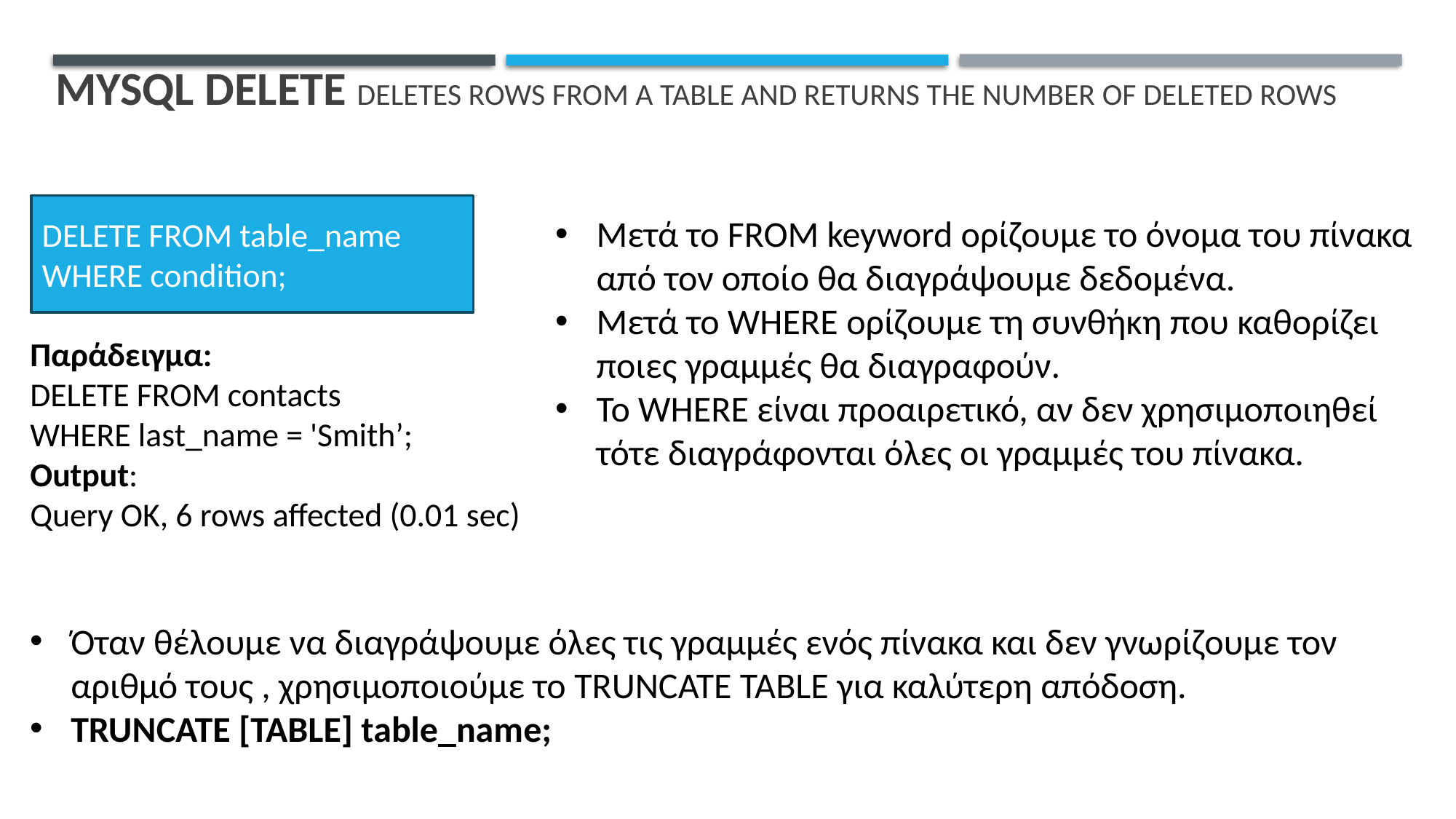

# MySQL DELETE deleteS rows from a table and returnS the number of deleted rows
DELETE FROM table_name
WHERE condition;
Μετά το FROM keyword ορίζουμε το όνομα του πίνακα από τον οποίο θα διαγράψουμε δεδομένα.
Μετά το WHERE ορίζουμε τη συνθήκη που καθορίζει ποιες γραμμές θα διαγραφούν.
Το WHERE είναι προαιρετικό, αν δεν χρησιμοποιηθεί τότε διαγράφονται όλες οι γραμμές του πίνακα.
Παράδειγμα:
DELETE FROM contacts
WHERE last_name = 'Smith’;
Output:
Query OK, 6 rows affected (0.01 sec)
Όταν θέλουμε να διαγράψουμε όλες τις γραμμές ενός πίνακα και δεν γνωρίζουμε τον αριθμό τους , χρησιμοποιούμε το TRUNCATE TABLE για καλύτερη απόδοση.
TRUNCATE [TABLE] table_name;